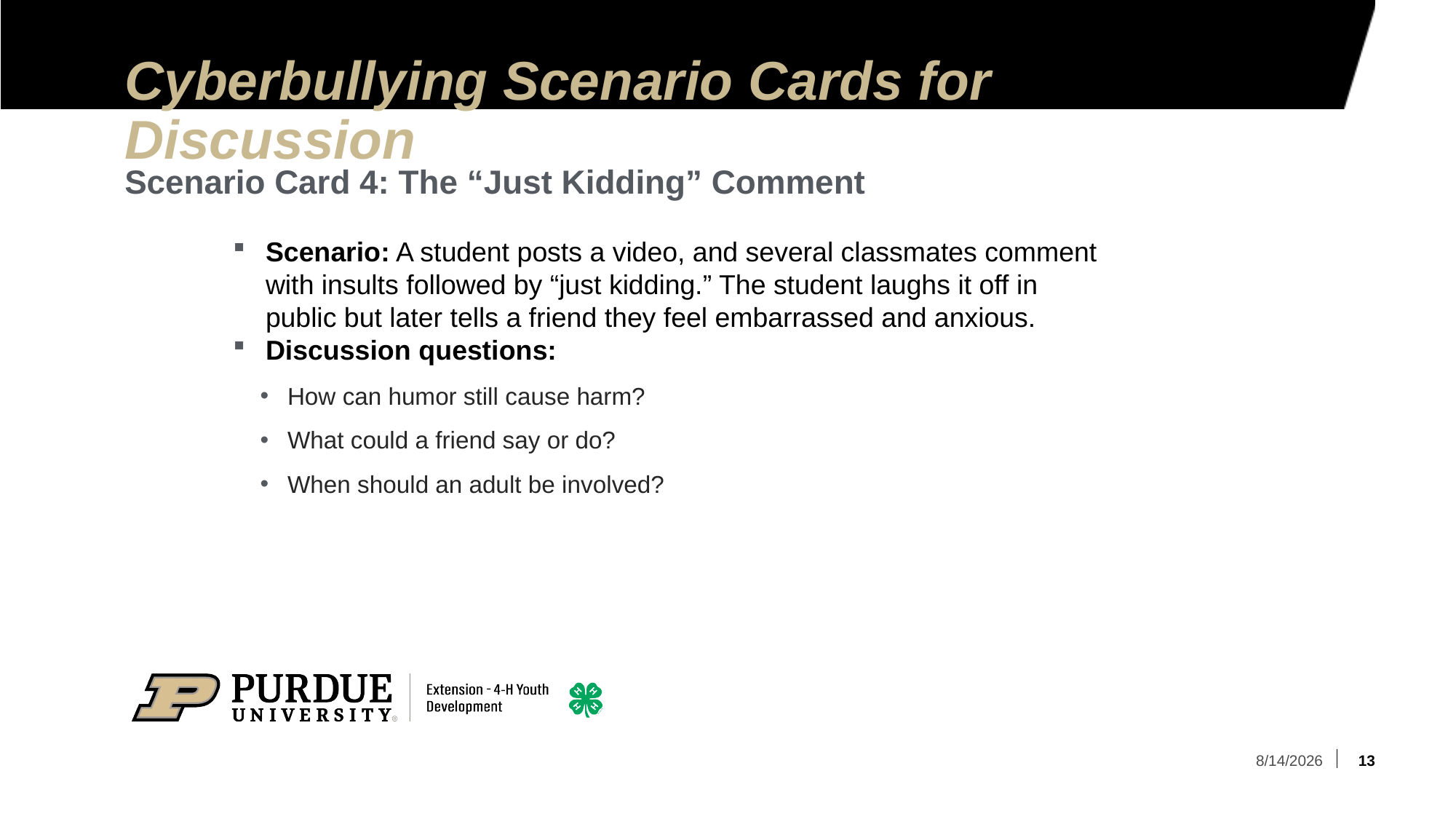

# Cyberbullying Scenario Cards for Discussion
Scenario Card 4: The “Just Kidding” Comment
Scenario: A student posts a video, and several classmates comment with insults followed by “just kidding.” The student laughs it off in public but later tells a friend they feel embarrassed and anxious.
Discussion questions:
How can humor still cause harm?
What could a friend say or do?
When should an adult be involved?

13
8/14/2026